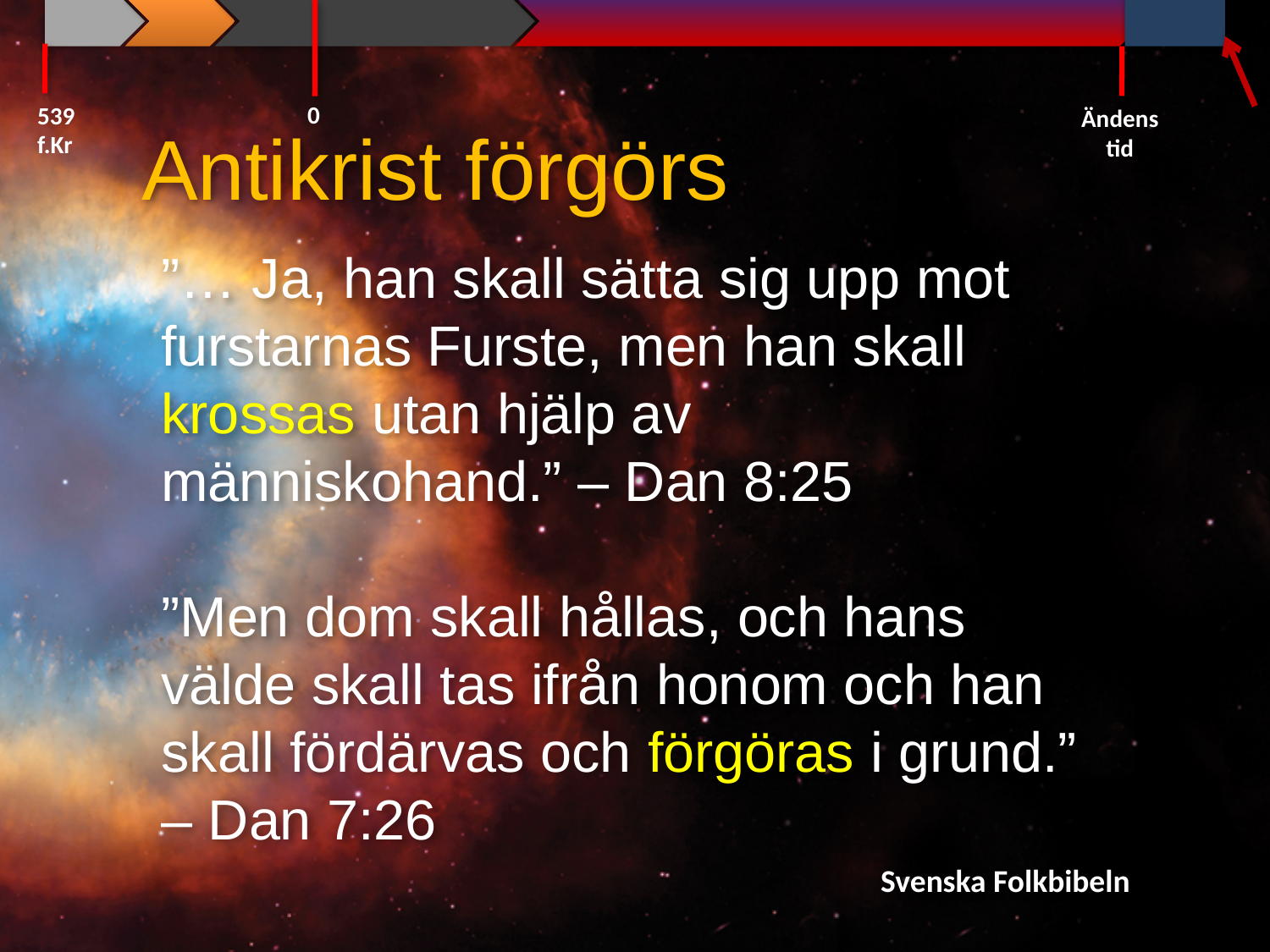

0
539 f.Kr
Ändens tid
Antikrist förgörs
”… Ja, han skall sätta sig upp mot furstarnas Furste, men han skall krossas utan hjälp av människohand.” – Dan 8:25

”Men dom skall hållas, och hans välde skall tas ifrån honom och han skall fördärvas och förgöras i grund.” – Dan 7:26
Svenska Folkbibeln